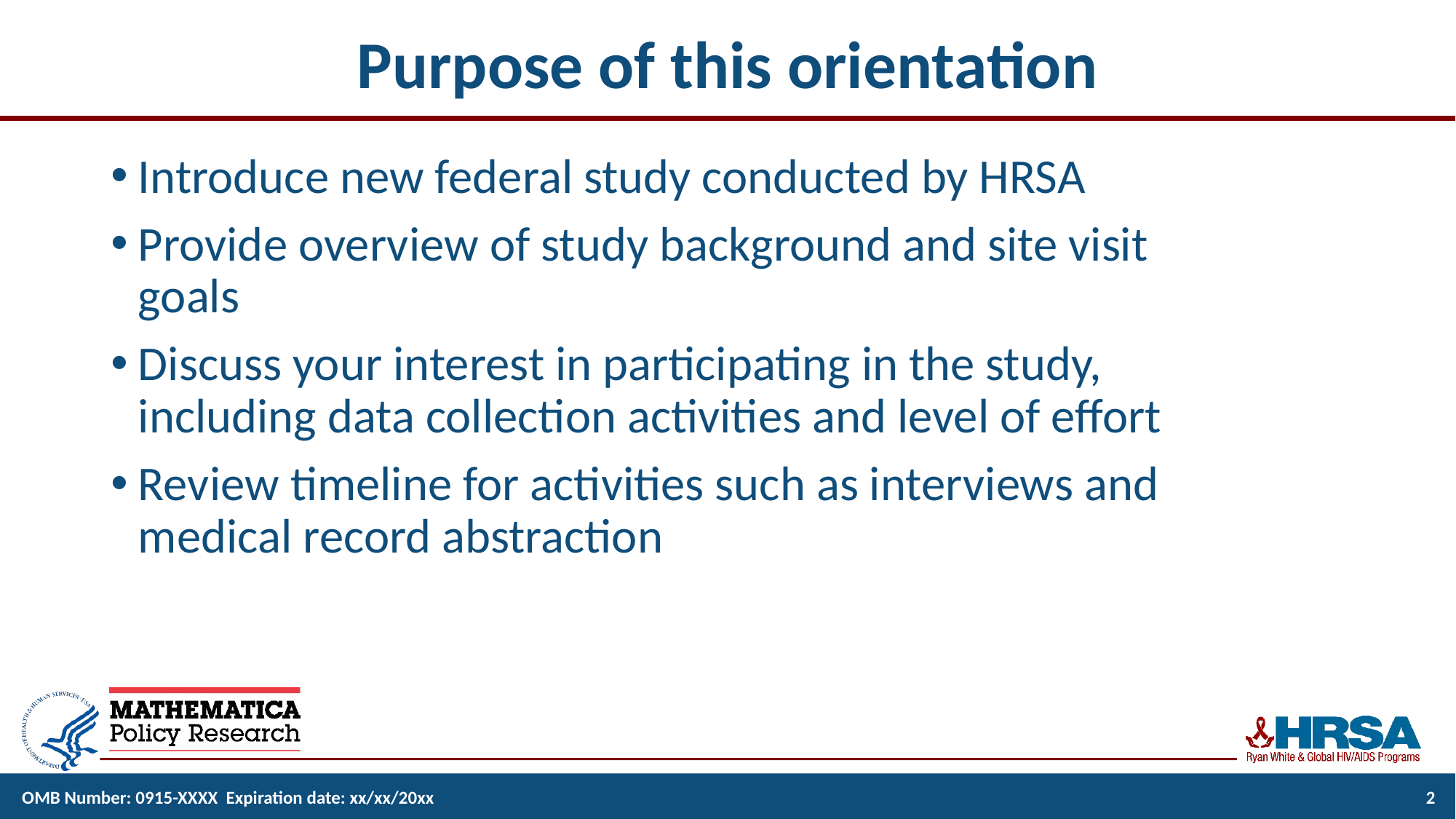

# Purpose of this orientation
Introduce new federal study conducted by HRSA
Provide overview of study background and site visit goals
Discuss your interest in participating in the study, including data collection activities and level of effort
Review timeline for activities such as interviews and medical record abstraction
OMB Number: 0915-XXXX  Expiration date: xx/xx/20xx
2